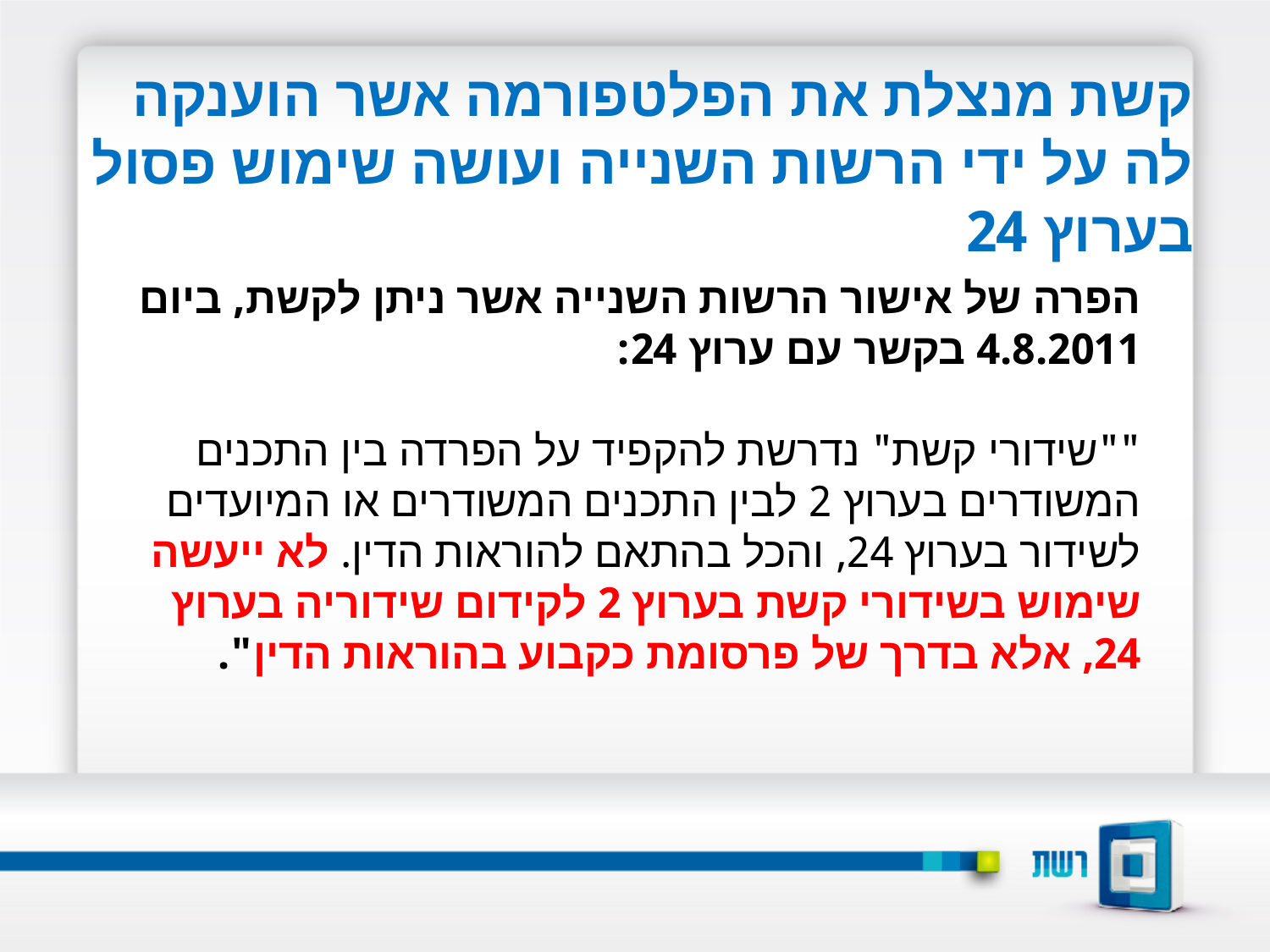

קשת מנצלת את הפלטפורמה אשר הוענקה לה על ידי הרשות השנייה ועושה שימוש פסול בערוץ 24
הפרה של אישור הרשות השנייה אשר ניתן לקשת, ביום 4.8.2011 בקשר עם ערוץ 24:
""שידורי קשת" נדרשת להקפיד על הפרדה בין התכנים המשודרים בערוץ 2 לבין התכנים המשודרים או המיועדים לשידור בערוץ 24, והכל בהתאם להוראות הדין. לא ייעשה שימוש בשידורי קשת בערוץ 2 לקידום שידוריה בערוץ 24, אלא בדרך של פרסומת כקבוע בהוראות הדין".